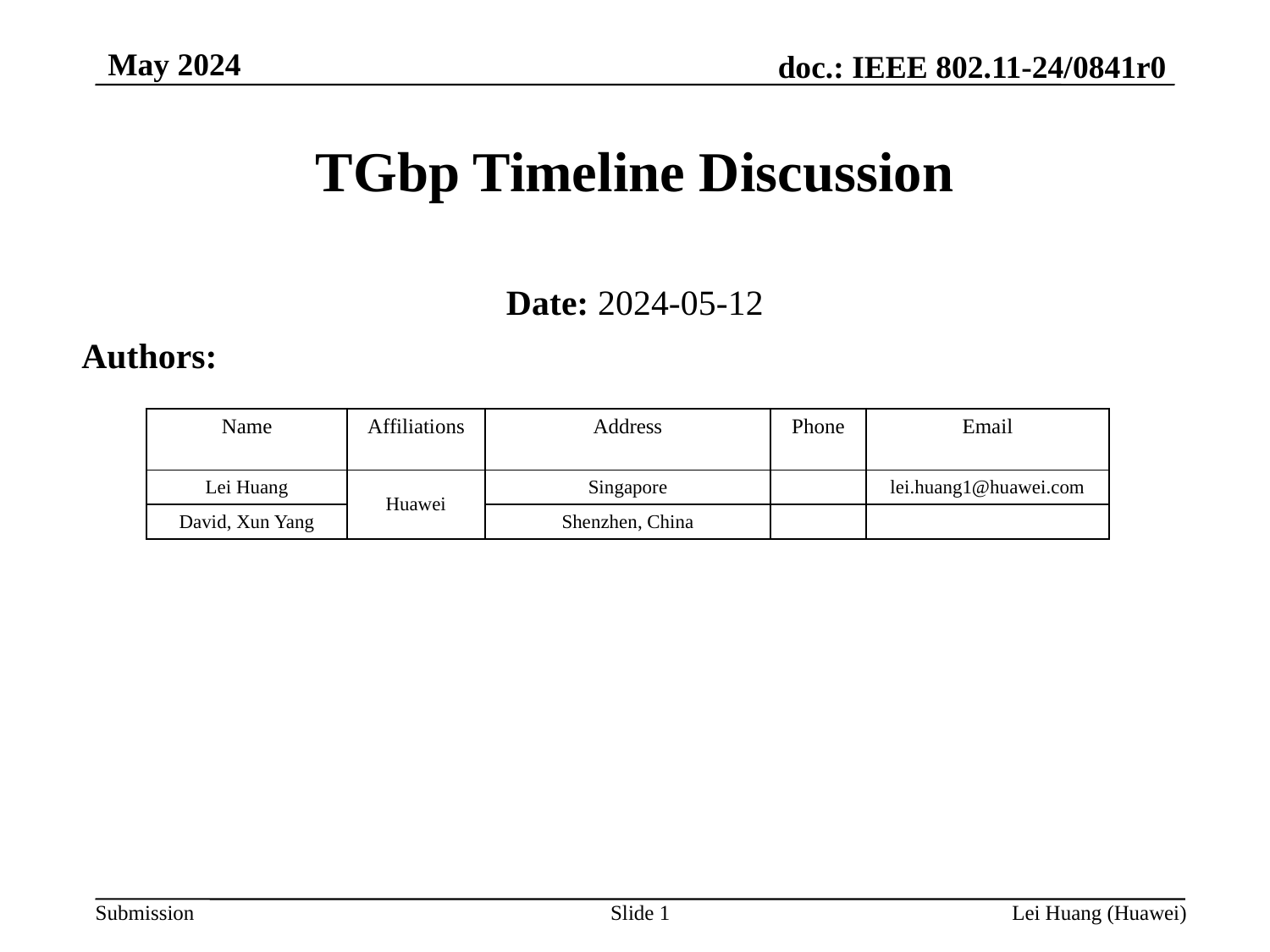

May 2024
TGbp Timeline Discussion
Date: 2024-05-12
Authors:
| Name | Affiliations | Address | Phone | Email |
| --- | --- | --- | --- | --- |
| Lei Huang | Huawei | Singapore |  | lei.huang1@huawei.com |
| David, Xun Yang |  | Shenzhen, China |  |  |
Slide 1
Lei Huang (Huawei)